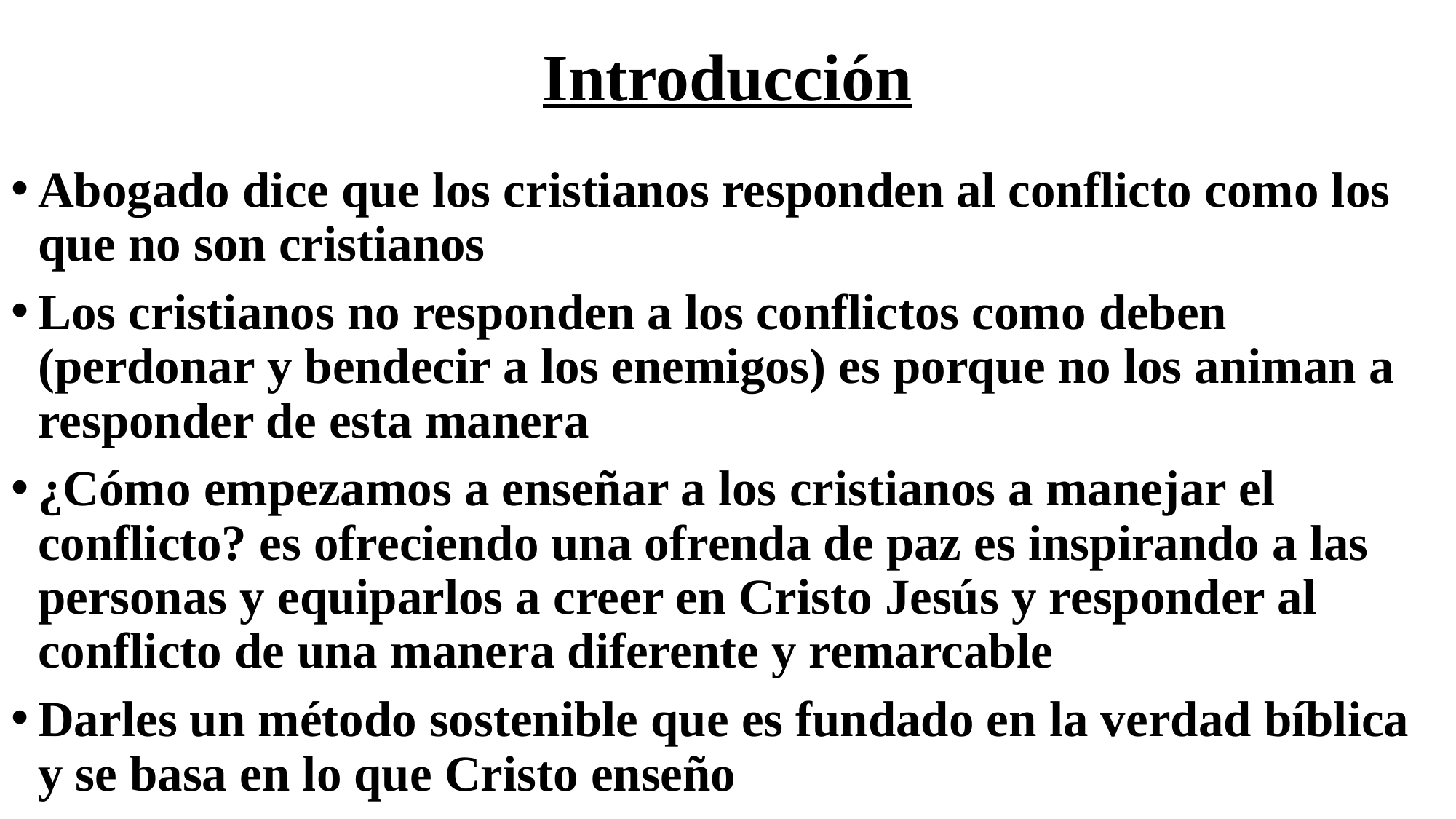

# Introducción
Abogado dice que los cristianos responden al conflicto como los que no son cristianos
Los cristianos no responden a los conflictos como deben (perdonar y bendecir a los enemigos) es porque no los animan a responder de esta manera
¿Cómo empezamos a enseñar a los cristianos a manejar el conflicto? es ofreciendo una ofrenda de paz es inspirando a las personas y equiparlos a creer en Cristo Jesús y responder al conflicto de una manera diferente y remarcable
Darles un método sostenible que es fundado en la verdad bíblica y se basa en lo que Cristo enseño